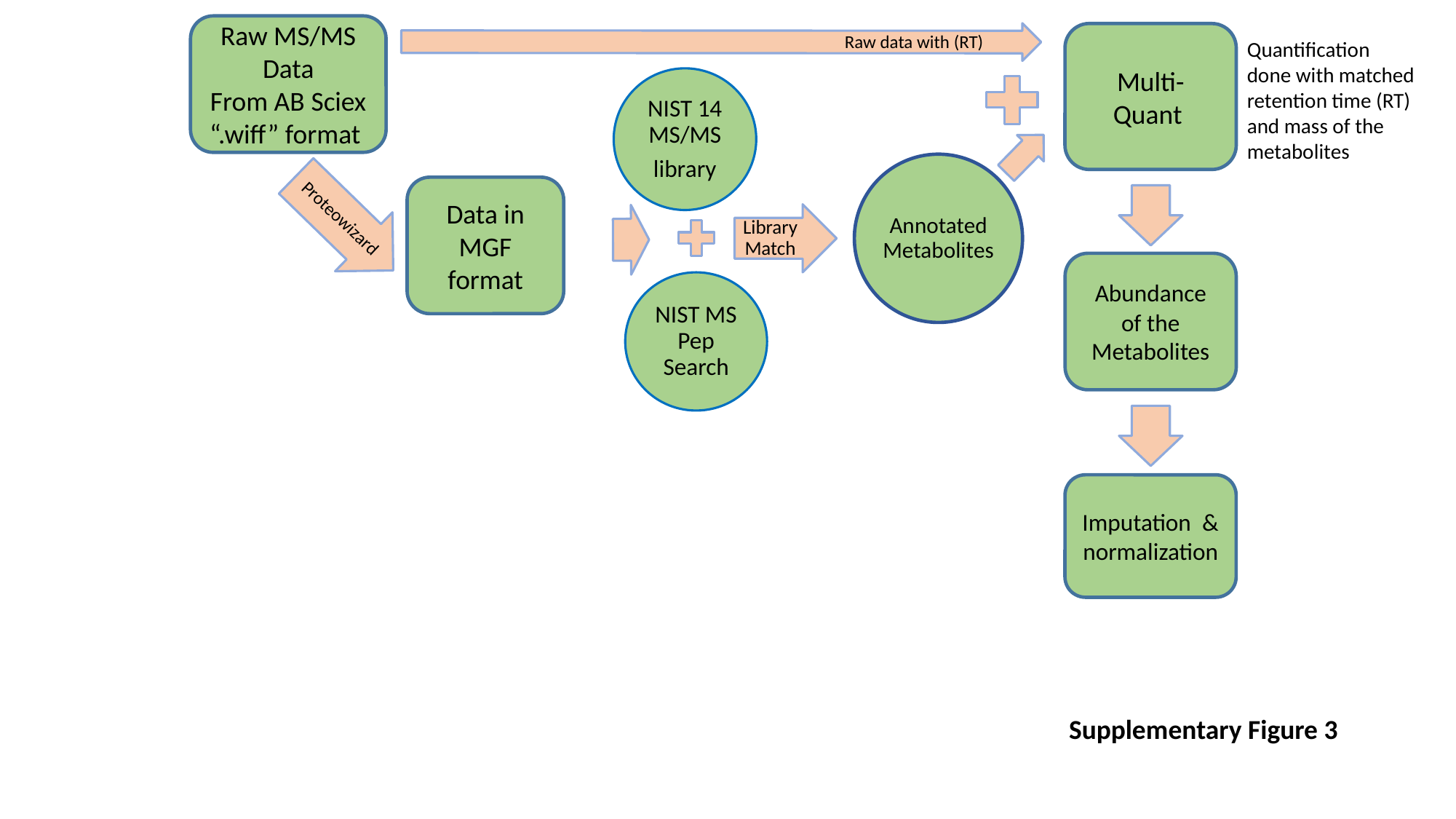

Raw MS/MS Data
From AB Sciex “.wiff” format

Multi-Quant
Raw data with (RT)
Quantification
done with matched retention time (RT)
and mass of the
metabolites

NIST 14 MS/MS
library

NIST MS Pep Search

Annotated Metabolites

Data in MGF format

Proteowizard

Library Match
Abundance of the Metabolites

Imputation  & normalization
Supplementary Figure 3